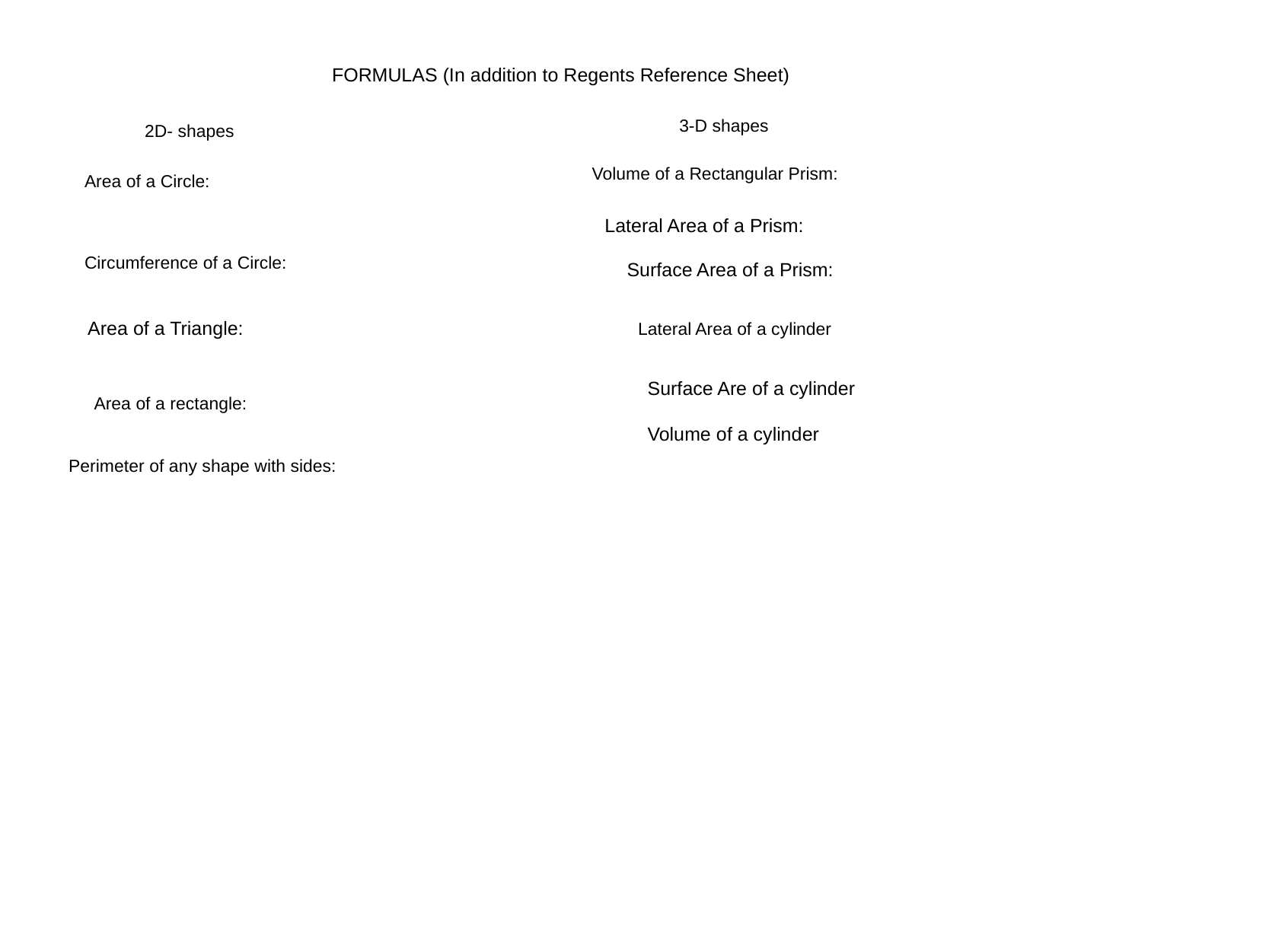

FORMULAS (In addition to Regents Reference Sheet)
3-D shapes
2D- shapes
Volume of a Rectangular Prism:
Area of a Circle:
Lateral Area of a Prism:
Circumference of a Circle:
Surface Area of a Prism:
Area of a Triangle:
Lateral Area of a cylinder
Surface Are of a cylinder

Volume of a cylinder
Area of a rectangle:
Perimeter of any shape with sides: